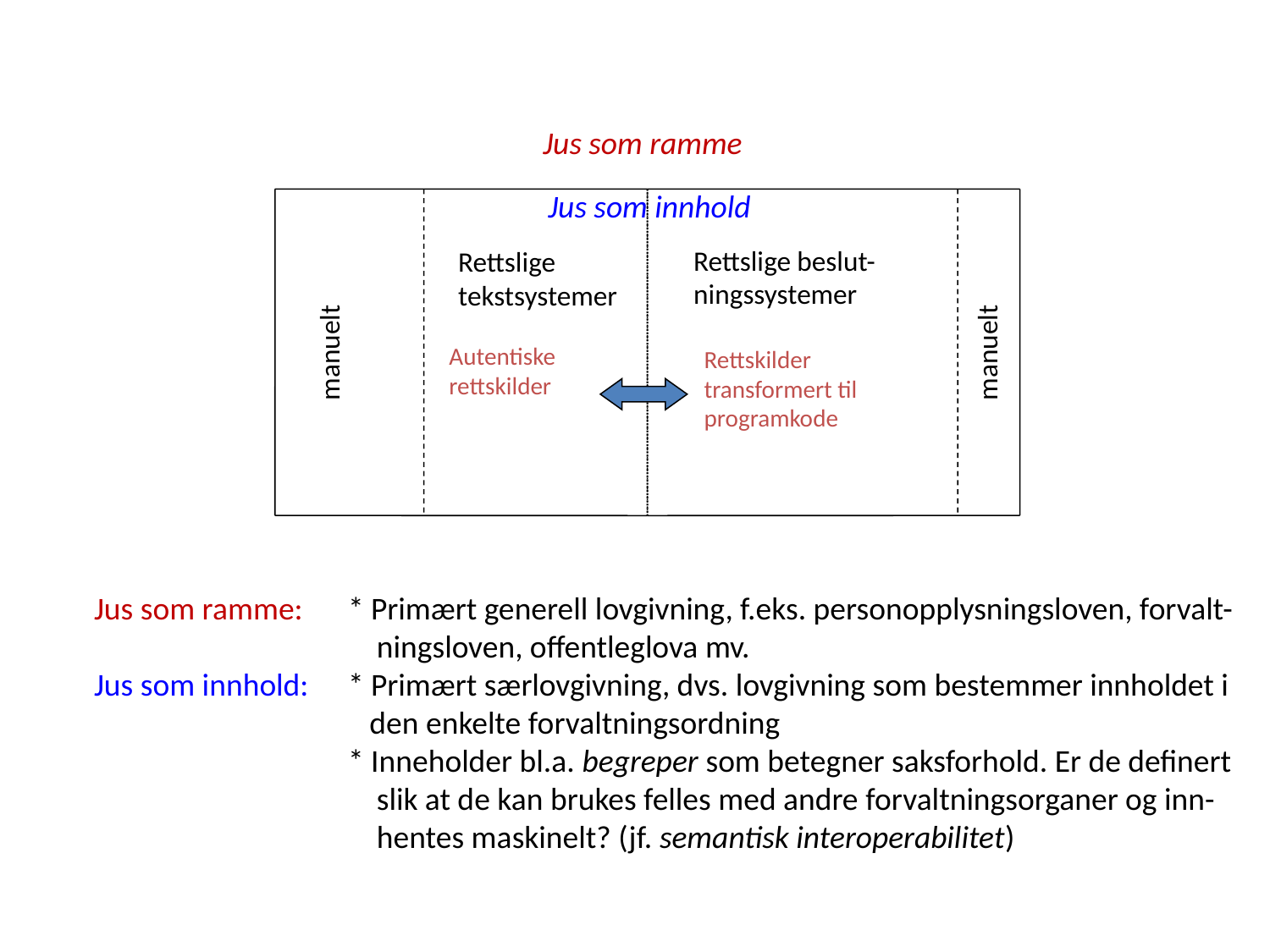

Jus som ramme
Jus som innhold

Rettslige
tekstsystemer

manuelt

Rettslige beslut-
ningssystemer

manuelt
Autentiske
rettskilder
Rettskilder
transformert til
programkode

Jus som ramme: 	* Primært generell lovgivning, f.eks. personopplysningsloven, forvalt-
		    ningsloven, offentleglova mv.
Jus som innhold:	* Primært særlovgivning, dvs. lovgivning som bestemmer innholdet i
		   den enkelte forvaltningsordning
		* Inneholder bl.a. begreper som betegner saksforhold. Er de definert
		    slik at de kan brukes felles med andre forvaltningsorganer og inn-
		    hentes maskinelt? (jf. semantisk interoperabilitet)